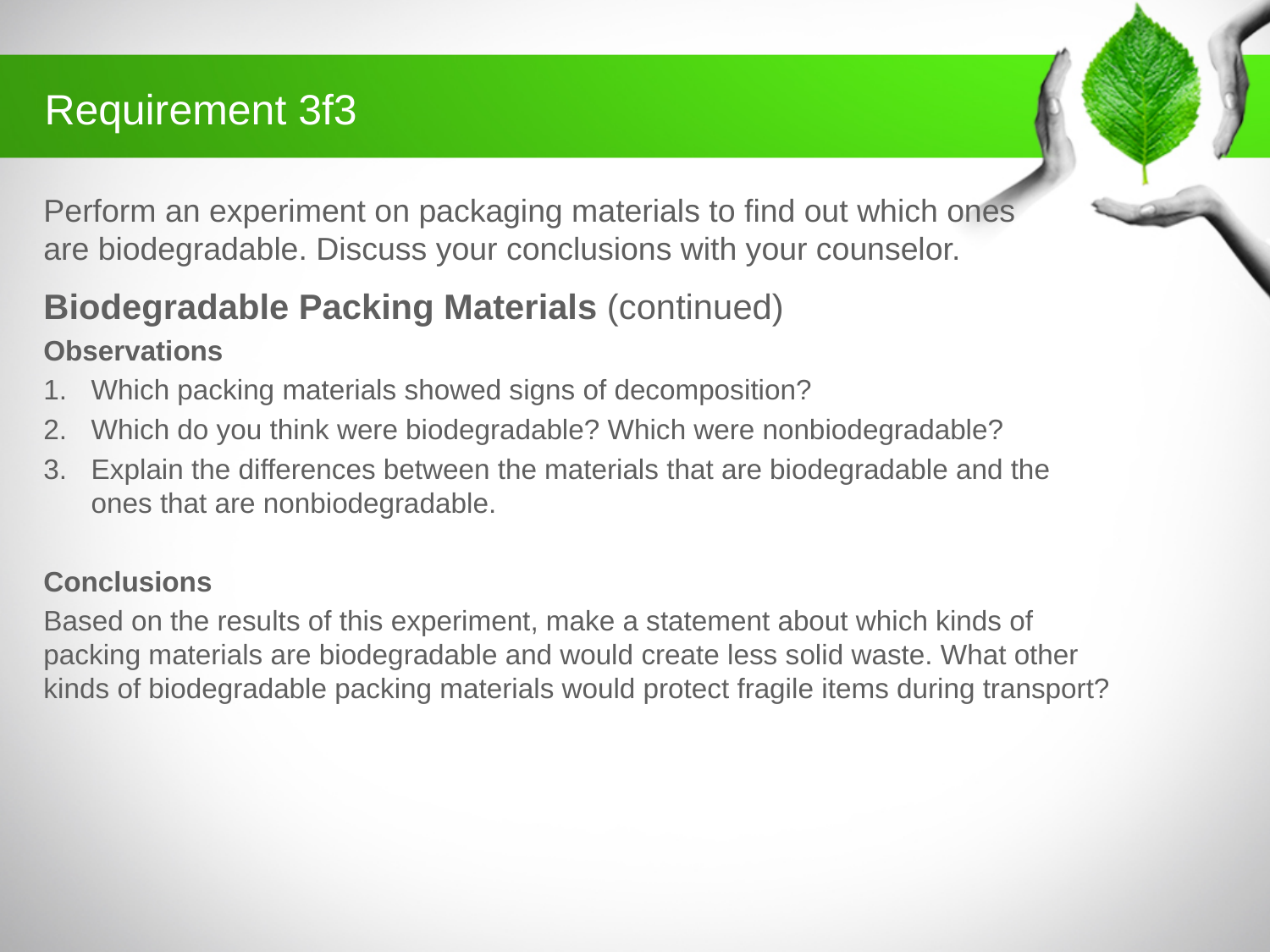

Requirement 3f3
# Perform an experiment on packaging materials to find out which ones are biodegradable. Discuss your conclusions with your counselor.
Biodegradable Packing Materials (continued)
Observations
Which packing materials showed signs of decomposition?
Which do you think were biodegradable? Which were nonbiodegradable?
Explain the differences between the materials that are biodegradable and the ones that are nonbiodegradable.

Conclusions
Based on the results of this experiment, make a statement about which kinds of packing materials are biodegradable and would create less solid waste. What other kinds of biodegradable packing materials would protect fragile items during transport?